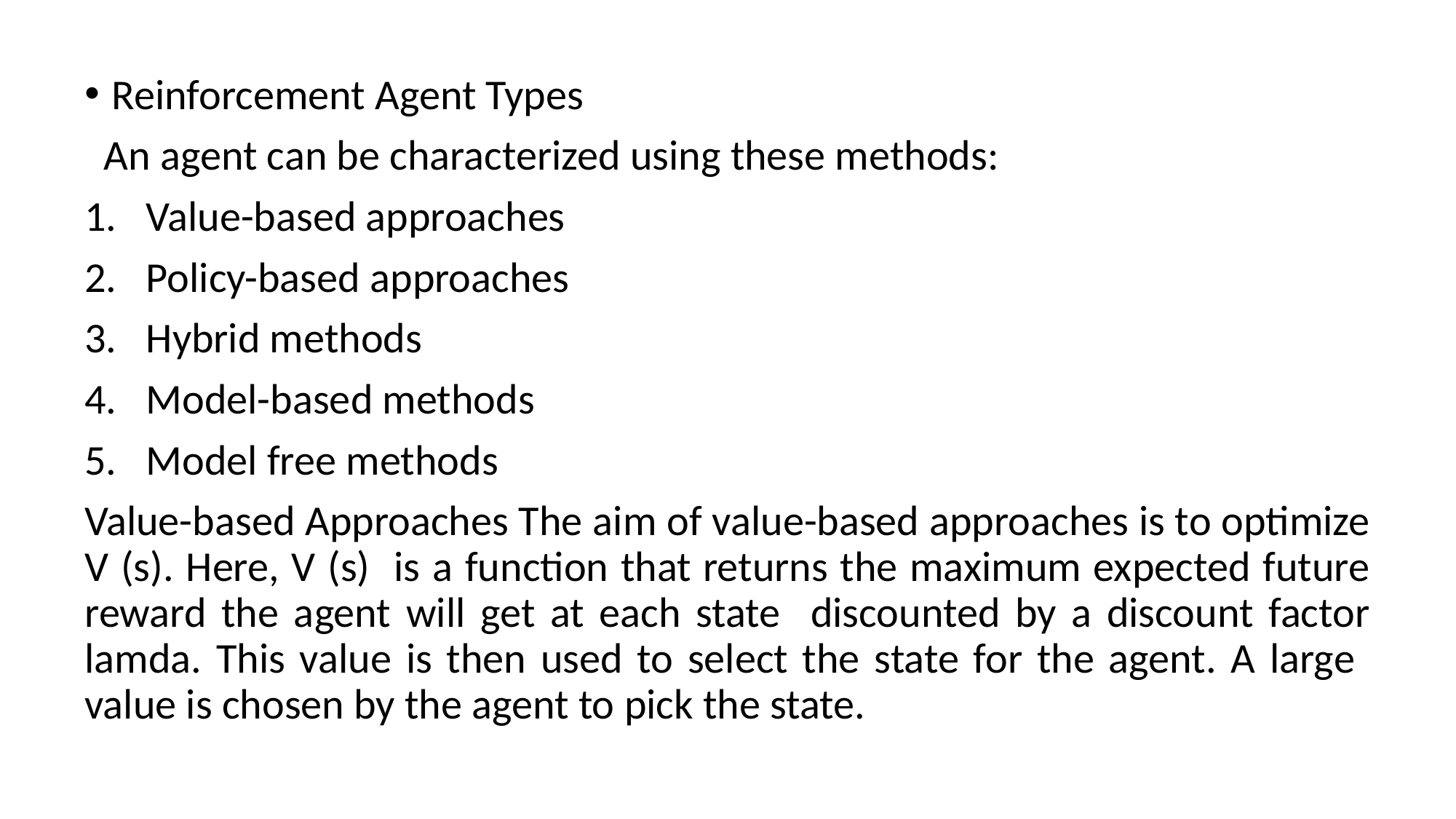

Reinforcement Agent Types
  An agent can be characterized using these methods:
Value-based approaches
Policy-based approaches
Hybrid methods
Model-based methods
Model free methods
Value-based Approaches The aim of value-based approaches is to optimize V (s). Here, V (s)  is a function that returns the maximum expected future reward the agent will get at each state  discounted by a discount factor lamda. This value is then used to select the state for the agent. A large  value is chosen by the agent to pick the state.